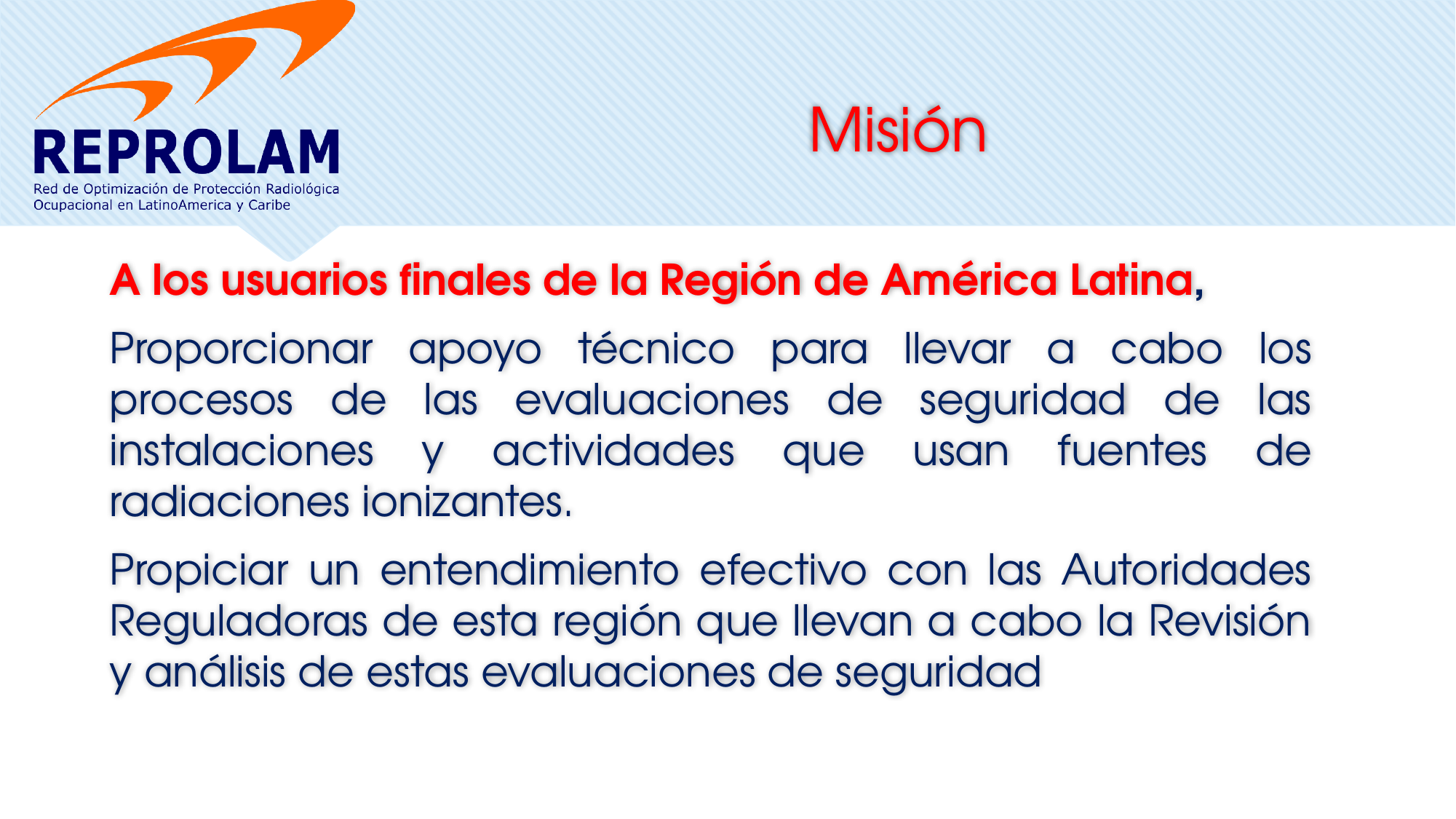

# Misión
A los usuarios finales de la Región de América Latina,
Proporcionar apoyo técnico para llevar a cabo los procesos de las evaluaciones de seguridad de las instalaciones y actividades que usan fuentes de radiaciones ionizantes.
Propiciar un entendimiento efectivo con las Autoridades Reguladoras de esta región que llevan a cabo la Revisión y análisis de estas evaluaciones de seguridad